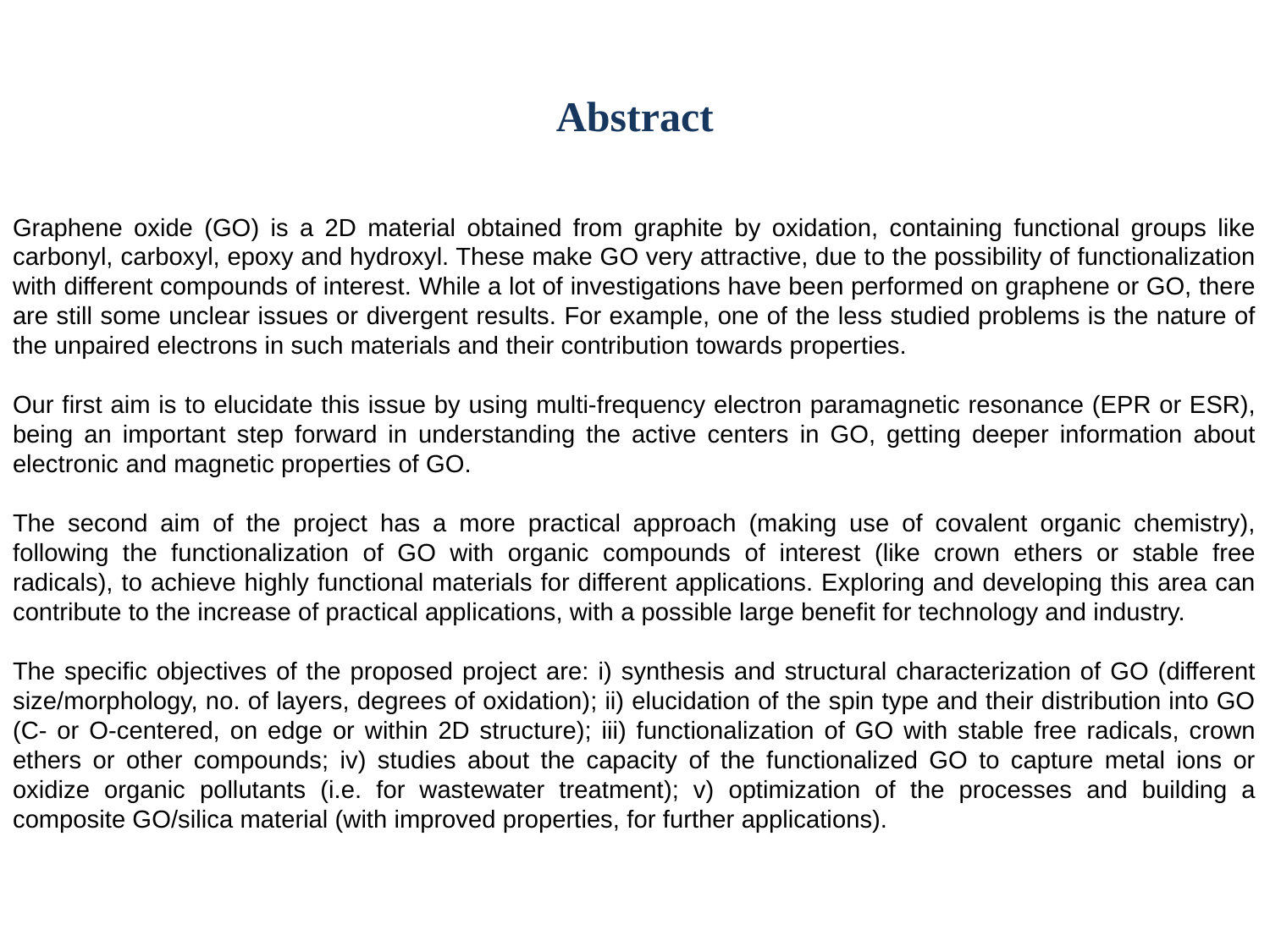

Abstract

Graphene oxide (GO) is a 2D material obtained from graphite by oxidation, containing functional groups like carbonyl, carboxyl, epoxy and hydroxyl. These make GO very attractive, due to the possibility of functionalization with different compounds of interest. While a lot of investigations have been performed on graphene or GO, there are still some unclear issues or divergent results. For example, one of the less studied problems is the nature of the unpaired electrons in such materials and their contribution towards properties.

Our first aim is to elucidate this issue by using multi-frequency electron paramagnetic resonance (EPR or ESR), being an important step forward in understanding the active centers in GO, getting deeper information about electronic and magnetic properties of GO.

The second aim of the project has a more practical approach (making use of covalent organic chemistry), following the functionalization of GO with organic compounds of interest (like crown ethers or stable free radicals), to achieve highly functional materials for different applications. Exploring and developing this area can contribute to the increase of practical applications, with a possible large benefit for technology and industry.

The specific objectives of the proposed project are: i) synthesis and structural characterization of GO (different size/morphology, no. of layers, degrees of oxidation); ii) elucidation of the spin type and their distribution into GO (C- or O-centered, on edge or within 2D structure); iii) functionalization of GO with stable free radicals, crown ethers or other compounds; iv) studies about the capacity of the functionalized GO to capture metal ions or oxidize organic pollutants (i.e. for wastewater treatment); v) optimization of the processes and building a composite GO/silica material (with improved properties, for further applications).